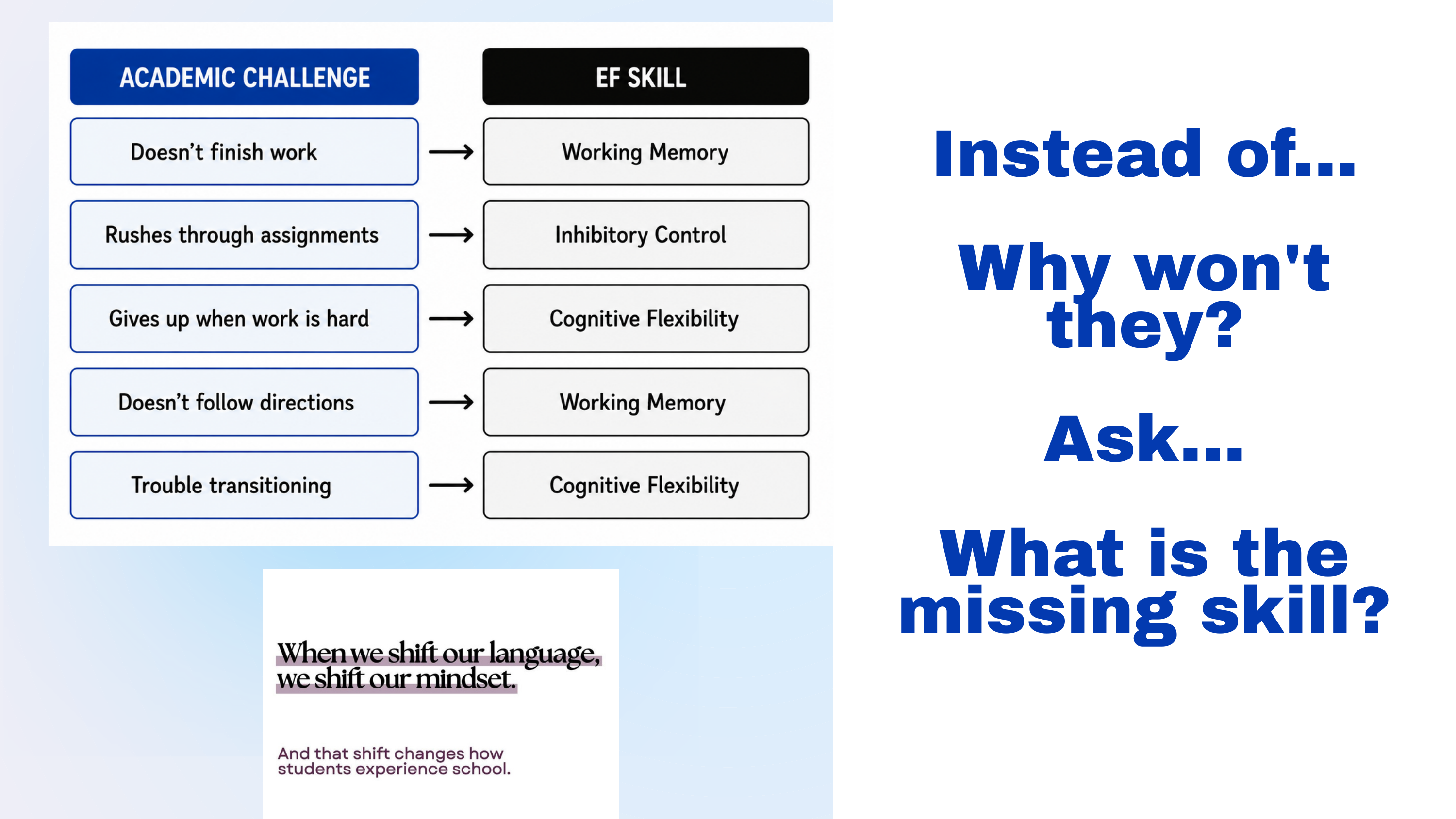

Instead of...

Why won't they?

Ask...

What is the missing skill?